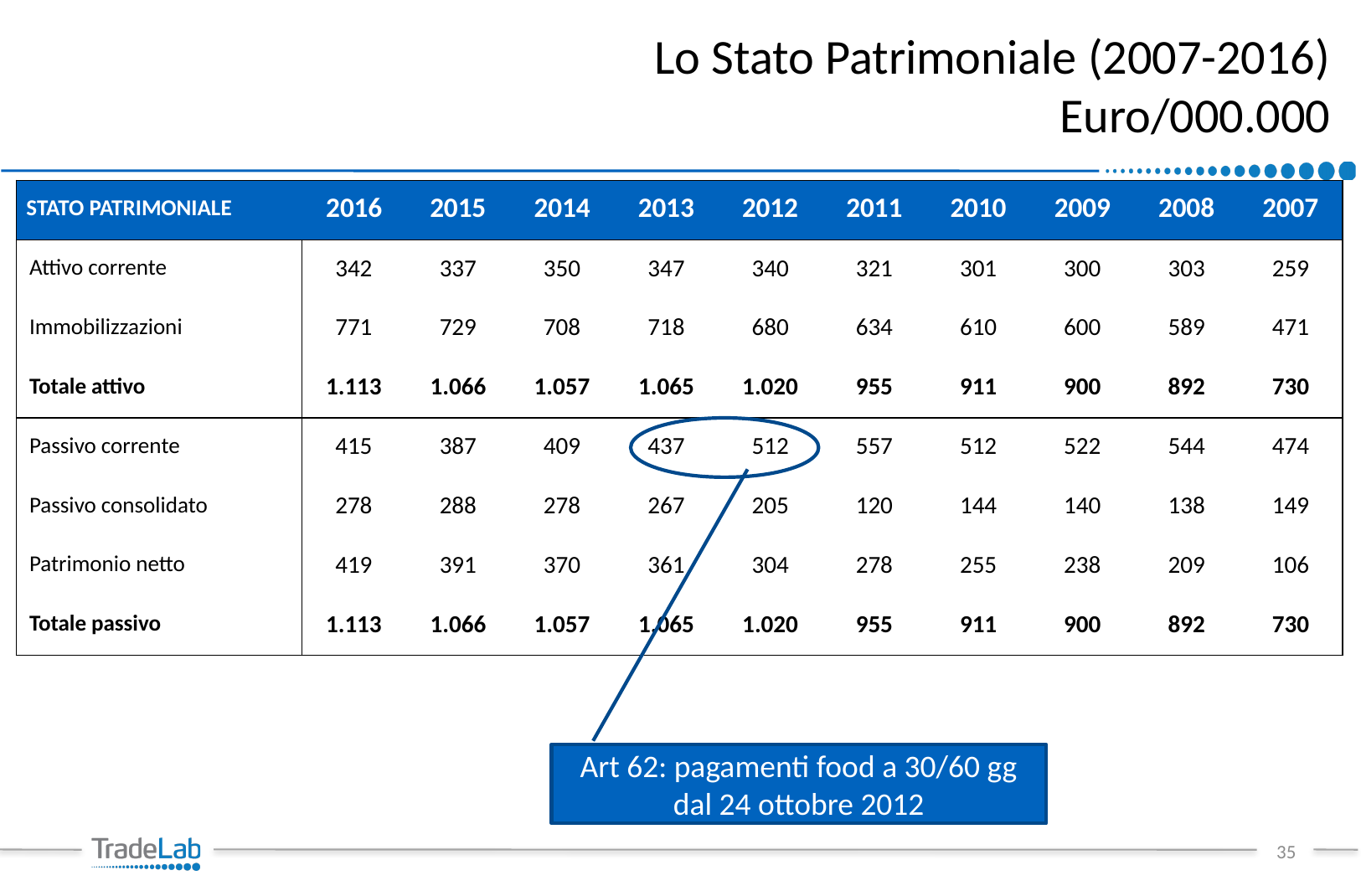

# Lo Stato Patrimoniale (2007-2016) Euro/000.000
| STATO PATRIMONIALE | 2016 | 2015 | 2014 | 2013 | 2012 | 2011 | 2010 | 2009 | 2008 | 2007 |
| --- | --- | --- | --- | --- | --- | --- | --- | --- | --- | --- |
| Attivo corrente | 342 | 337 | 350 | 347 | 340 | 321 | 301 | 300 | 303 | 259 |
| Immobilizzazioni | 771 | 729 | 708 | 718 | 680 | 634 | 610 | 600 | 589 | 471 |
| Totale attivo | 1.113 | 1.066 | 1.057 | 1.065 | 1.020 | 955 | 911 | 900 | 892 | 730 |
| Passivo corrente | 415 | 387 | 409 | 437 | 512 | 557 | 512 | 522 | 544 | 474 |
| Passivo consolidato | 278 | 288 | 278 | 267 | 205 | 120 | 144 | 140 | 138 | 149 |
| Patrimonio netto | 419 | 391 | 370 | 361 | 304 | 278 | 255 | 238 | 209 | 106 |
| Totale passivo | 1.113 | 1.066 | 1.057 | 1.065 | 1.020 | 955 | 911 | 900 | 892 | 730 |

Art 62: pagamenti food a 30/60 gg dal 24 ottobre 2012
35